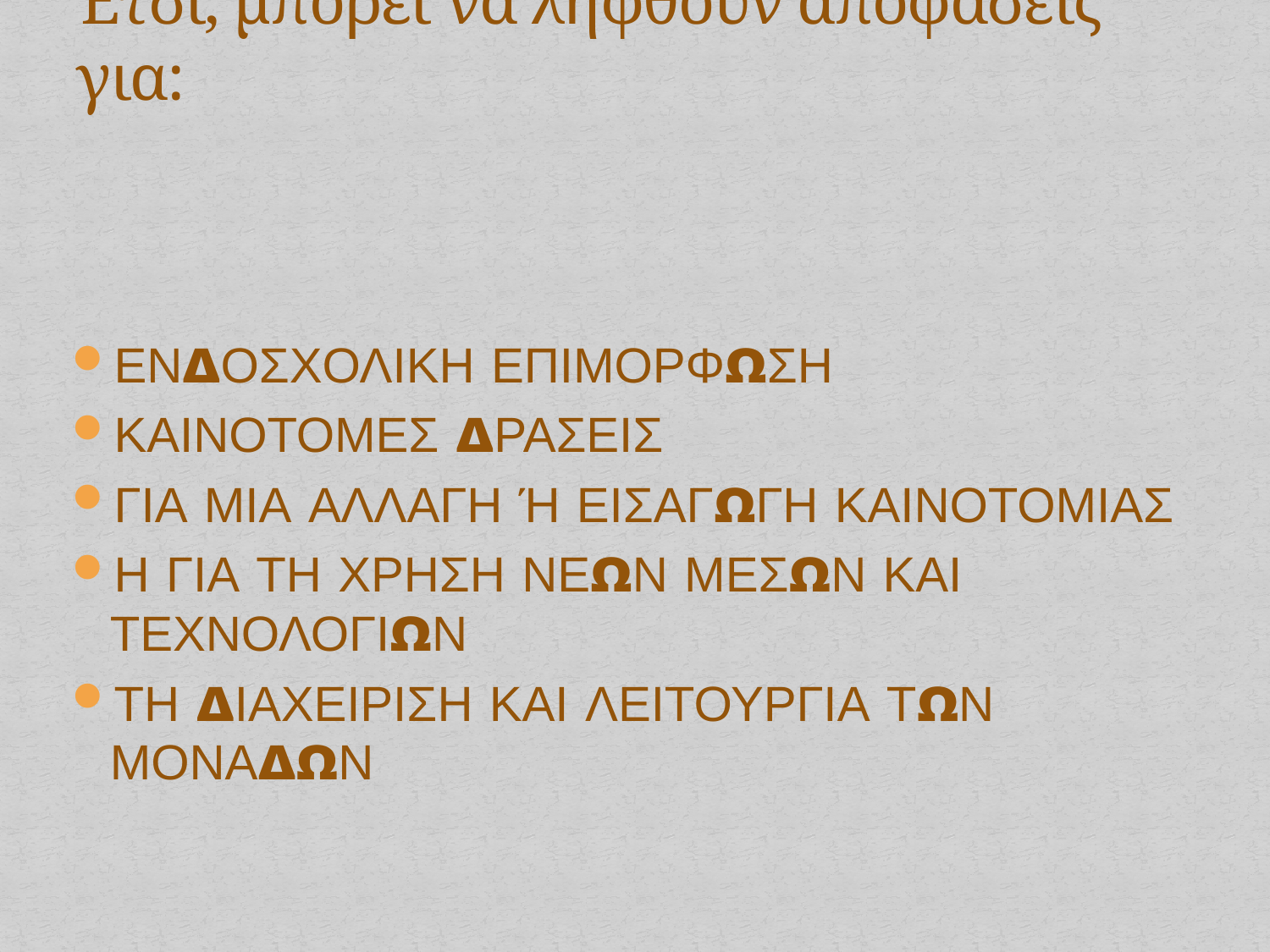

# Έτσι, μπορεί να ληφθούν αποφάσεις για:

ΕΝΔΟΣΧΟΛΙΚΗ ΕΠΙΜΟΡΦΩΣΗ
ΚΑΙΝΟΤΟΜΕΣ ΔΡΑΣΕΙΣ
ΓΙΑ ΜΙΑ ΑΛΛΑΓΗ Ή ΕΙΣΑΓΩΓΗ ΚΑΙΝΟΤΟΜΙΑΣ
Η ΓΙΑ ΤΗ ΧΡΗΣΗ ΝΕΩΝ ΜΕΣΩΝ ΚΑΙ ΤΕΧΝΟΛΟΓΙΩΝ
ΤΗ ΔΙΑΧΕΙΡΙΣΗ ΚΑΙ ΛΕΙΤΟΥΡΓΙΑ ΤΩΝ ΜΟΝΑΔΩΝ